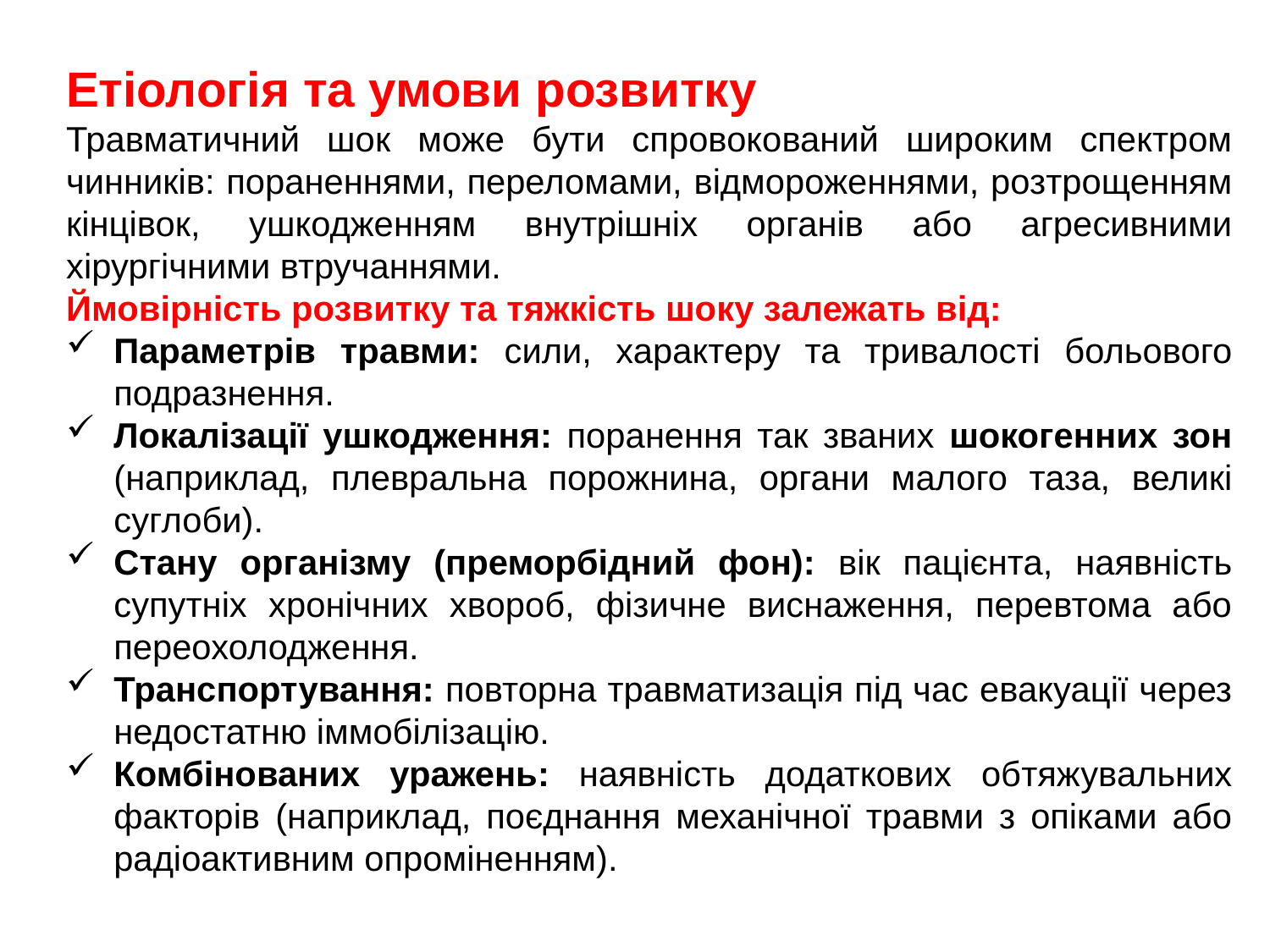

Етіологія та умови розвитку
Травматичний шок може бути спровокований широким спектром чинників: пораненнями, переломами, відмороженнями, розтрощенням кінцівок, ушкодженням внутрішніх органів або агресивними хірургічними втручаннями.
Ймовірність розвитку та тяжкість шоку залежать від:
Параметрів травми: сили, характеру та тривалості больового подразнення.
Локалізації ушкодження: поранення так званих шокогенних зон (наприклад, плевральна порожнина, органи малого таза, великі суглоби).
Стану організму (преморбідний фон): вік пацієнта, наявність супутніх хронічних хвороб, фізичне виснаження, перевтома або переохолодження.
Транспортування: повторна травматизація під час евакуації через недостатню іммобілізацію.
Комбінованих уражень: наявність додаткових обтяжувальних факторів (наприклад, поєднання механічної травми з опіками або радіоактивним опроміненням).